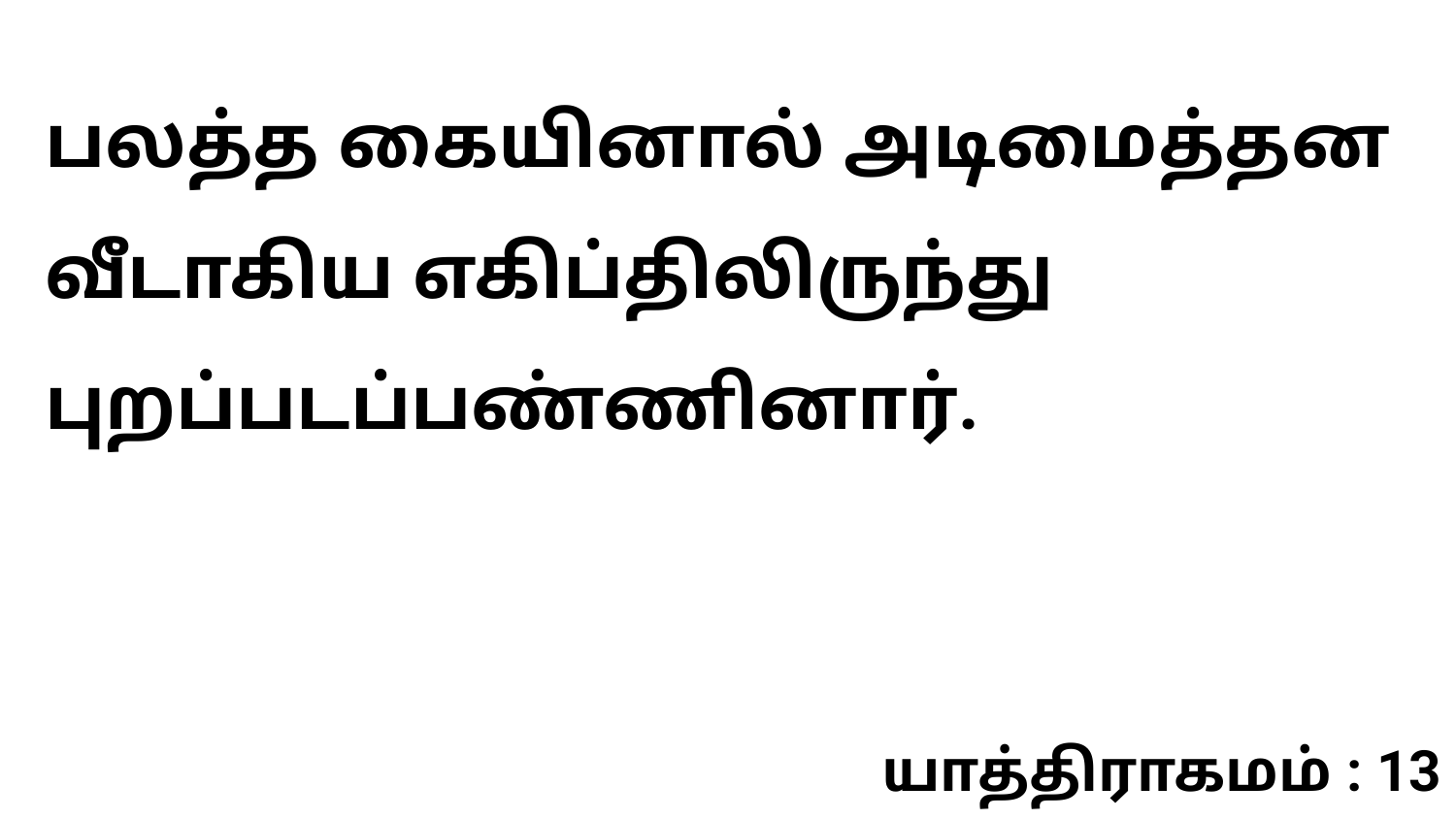

பலத்த கையினால் அடிமைத்தன வீடாகிய எகிப்திலிருந்து புறப்படப்பண்ணினார்.
யாத்திராகமம் : 13